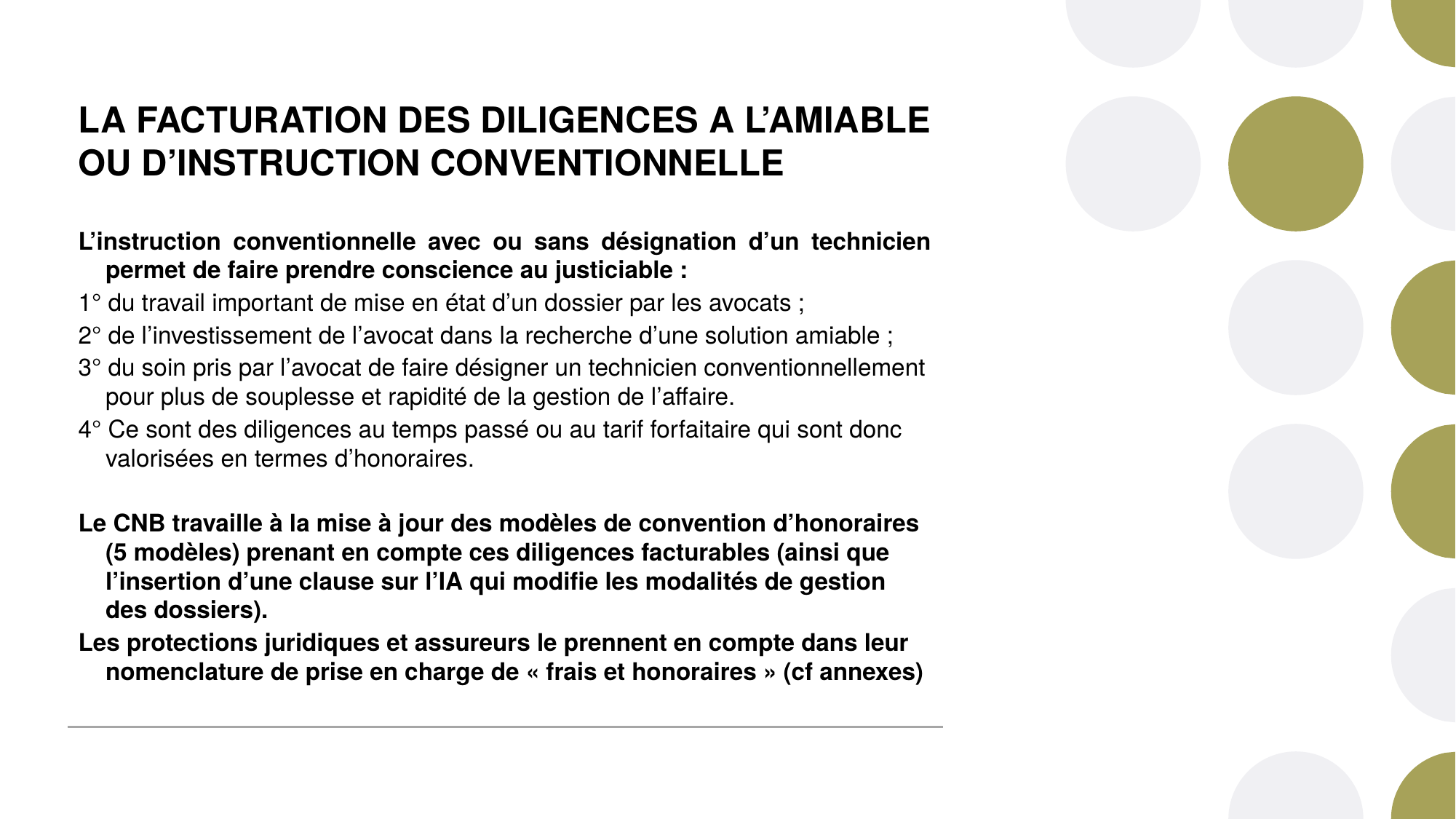

# LA FACTURATION DES DILIGENCES A L’AMIABLE OU D’INSTRUCTION CONVENTIONNELLE

L’instruction conventionnelle avec ou sans désignation d’un technicien permet de faire prendre conscience au justiciable :
1° du travail important de mise en état d’un dossier par les avocats ;
2° de l’investissement de l’avocat dans la recherche d’une solution amiable ;
3° du soin pris par l’avocat de faire désigner un technicien conventionnellement pour plus de souplesse et rapidité de la gestion de l’affaire.
4° Ce sont des diligences au temps passé ou au tarif forfaitaire qui sont donc valorisées en termes d’honoraires.

Le CNB travaille à la mise à jour des modèles de convention d’honoraires (5 modèles) prenant en compte ces diligences facturables (ainsi que l’insertion d’une clause sur l’IA qui modifie les modalités de gestion des dossiers).
Les protections juridiques et assureurs le prennent en compte dans leur nomenclature de prise en charge de « frais et honoraires » (cf annexes)